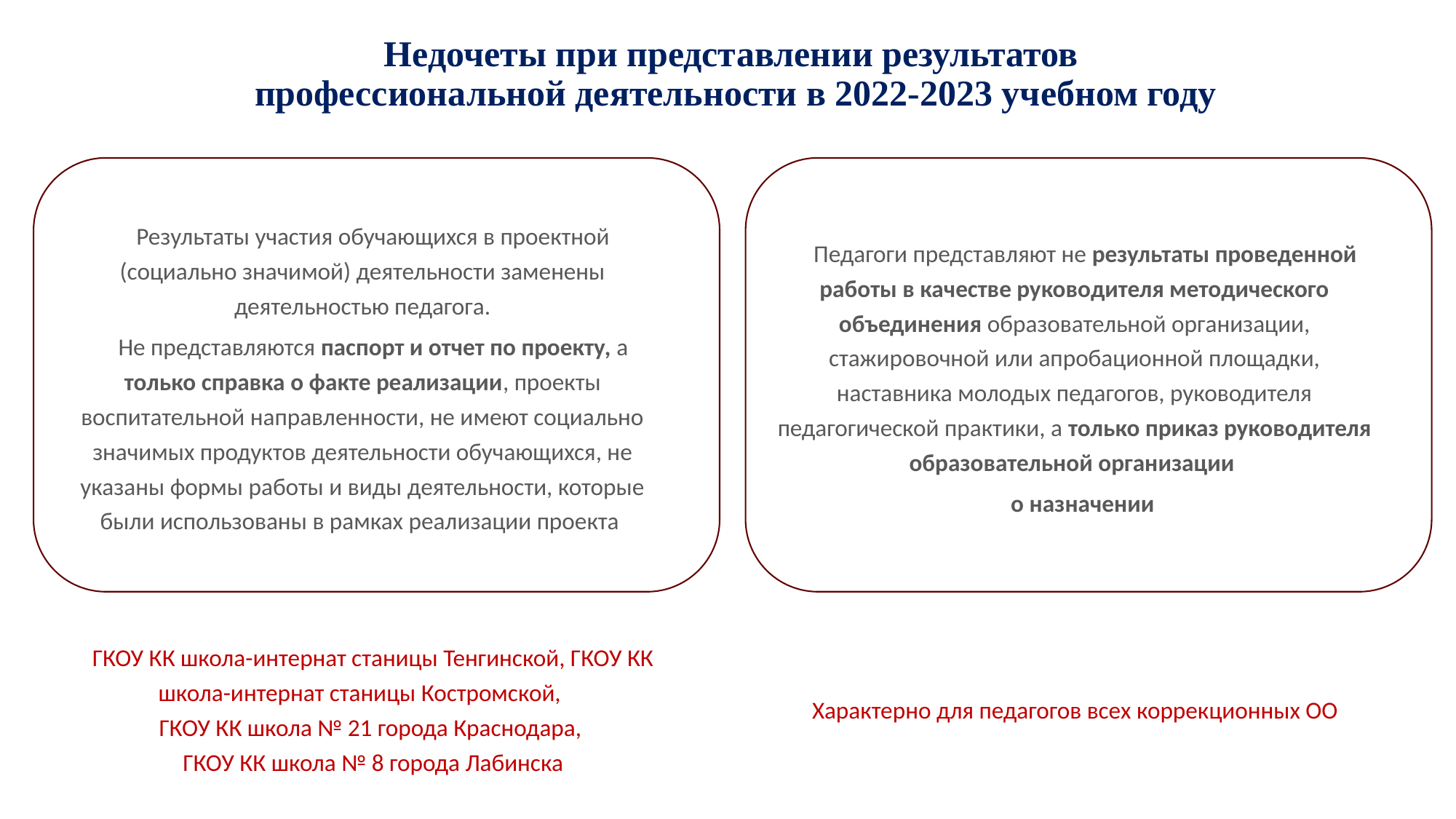

# Недочеты при представлении результатов профессиональной деятельности в 2022-2023 учебном году
Результаты участия обучающихся в проектной (социально значимой) деятельности заменены деятельностью педагога.
Не представляются паспорт и отчет по проекту, а только справка о факте реализации, проекты воспитательной направленности, не имеют социально значимых продуктов деятельности обучающихся, не указаны формы работы и виды деятельности, которые были использованы в рамках реализации проекта
Педагоги представляют не результаты проведенной работы в качестве руководителя методического объединения образовательной организации, стажировочной или апробационной площадки, наставника молодых педагогов, руководителя педагогической практики, а только приказ руководителя образовательной организации
о назначении
ГКОУ КК школа-интернат станицы Тенгинской, ГКОУ КК школа-интернат станицы Костромской,
ГКОУ КК школа № 21 города Краснодара,
ГКОУ КК школа № 8 города Лабинска
Характерно для педагогов всех коррекционных ОО